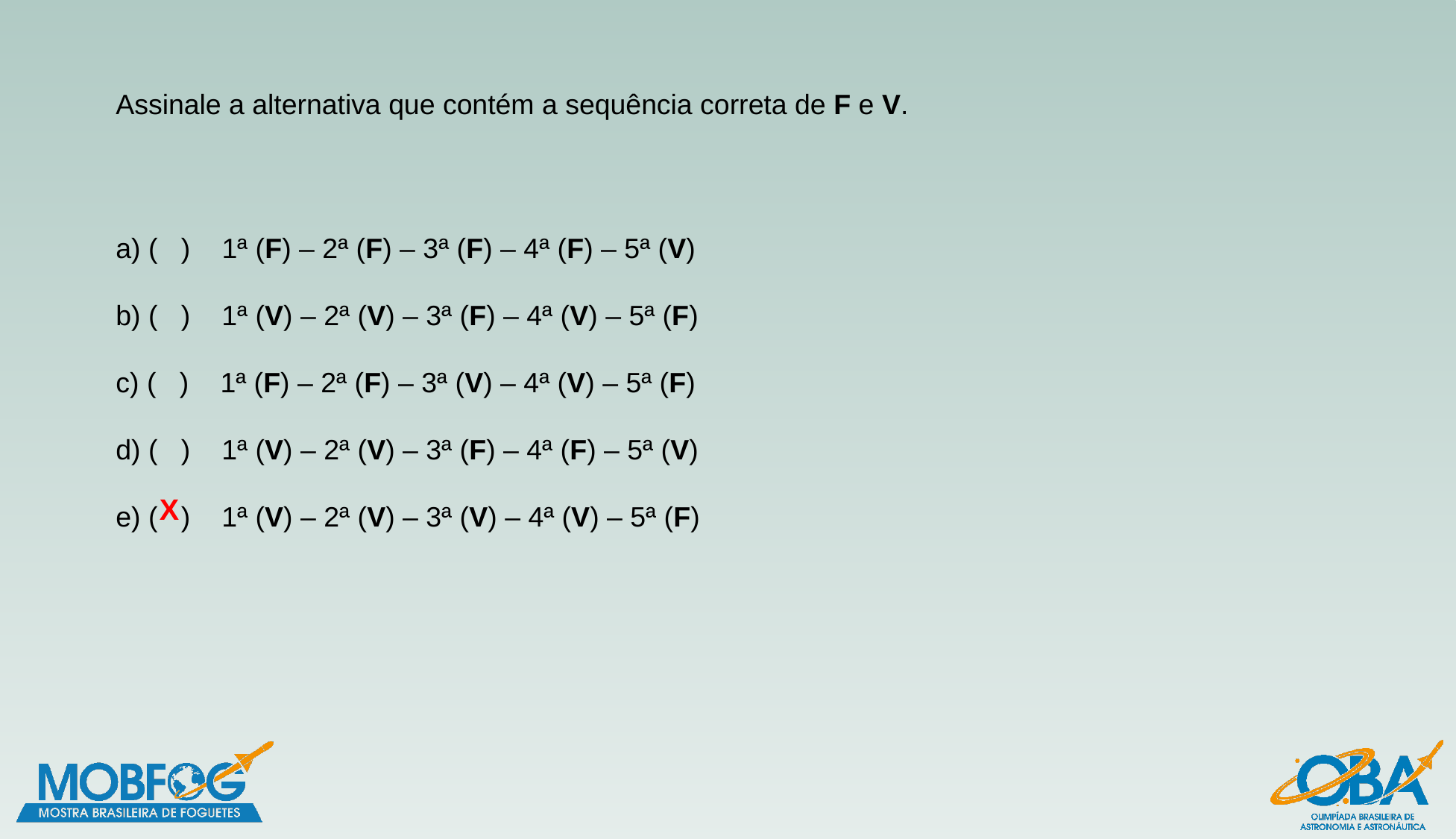

Assinale a alternativa que contém a sequência correta de F e V.

a) (   )    1ª (F) – 2ª (F) – 3ª (F) – 4ª (F) – 5ª (V)
b) (   )    1ª (V) – 2ª (V) – 3ª (F) – 4ª (V) – 5ª (F)
c) (   )    1ª (F) – 2ª (F) – 3ª (V) – 4ª (V) – 5ª (F)
d) (   )    1ª (V) – 2ª (V) – 3ª (F) – 4ª (F) – 5ª (V)
e) (   )    1ª (V) – 2ª (V) – 3ª (V) – 4ª (V) – 5ª (F)
X